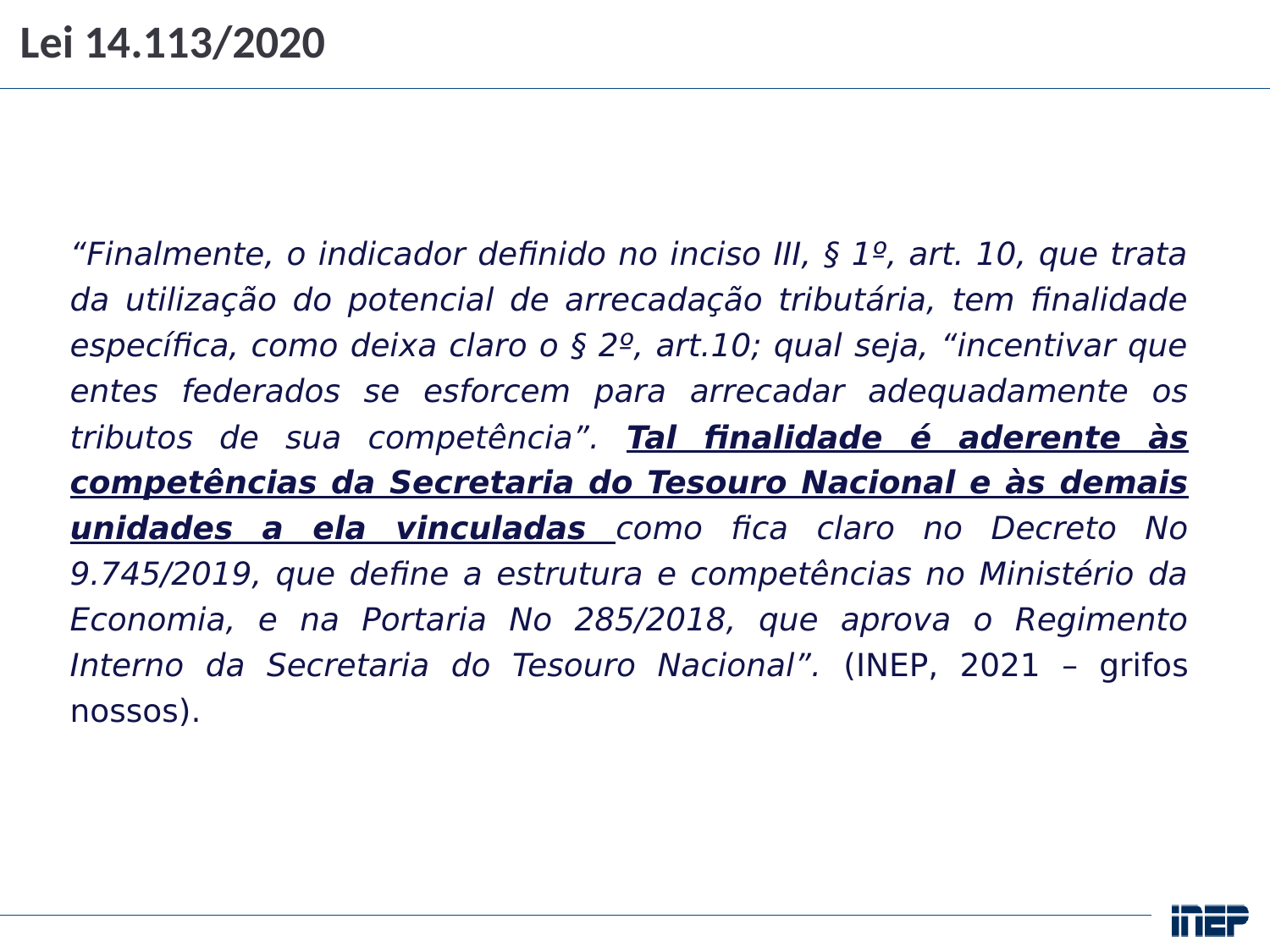

Lei 14.113/2020
“Finalmente, o indicador definido no inciso III, § 1º, art. 10, que trata da utilização do potencial de arrecadação tributária, tem finalidade específica, como deixa claro o § 2º, art.10; qual seja, “incentivar que entes federados se esforcem para arrecadar adequadamente os tributos de sua competência”. Tal finalidade é aderente às competências da Secretaria do Tesouro Nacional e às demais unidades a ela vinculadas como fica claro no Decreto No 9.745/2019, que define a estrutura e competências no Ministério da Economia, e na Portaria No 285/2018, que aprova o Regimento Interno da Secretaria do Tesouro Nacional”. (INEP, 2021 – grifos nossos).